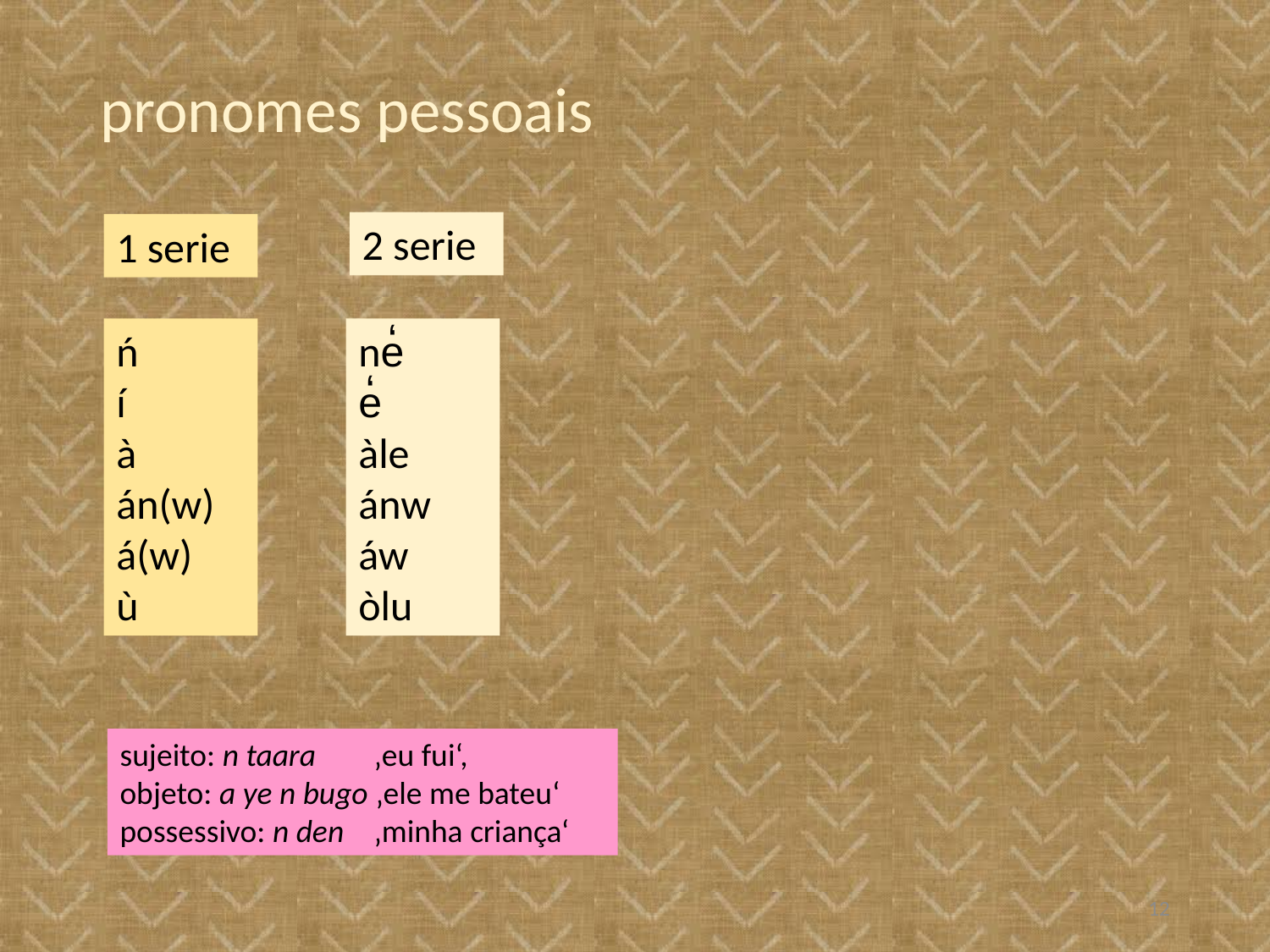

# pronomes pessoais
2 serie
1 serie
ń
í
à
án(w)
á(w)
ù
ne̒
e̒
àle
ánw
áw
òlu
sujeito: n taara 	‚eu fui‘,
objeto: a ye n bugo ‚ele me bateu‘
possessivo: n den 	‚minha criança‘
12